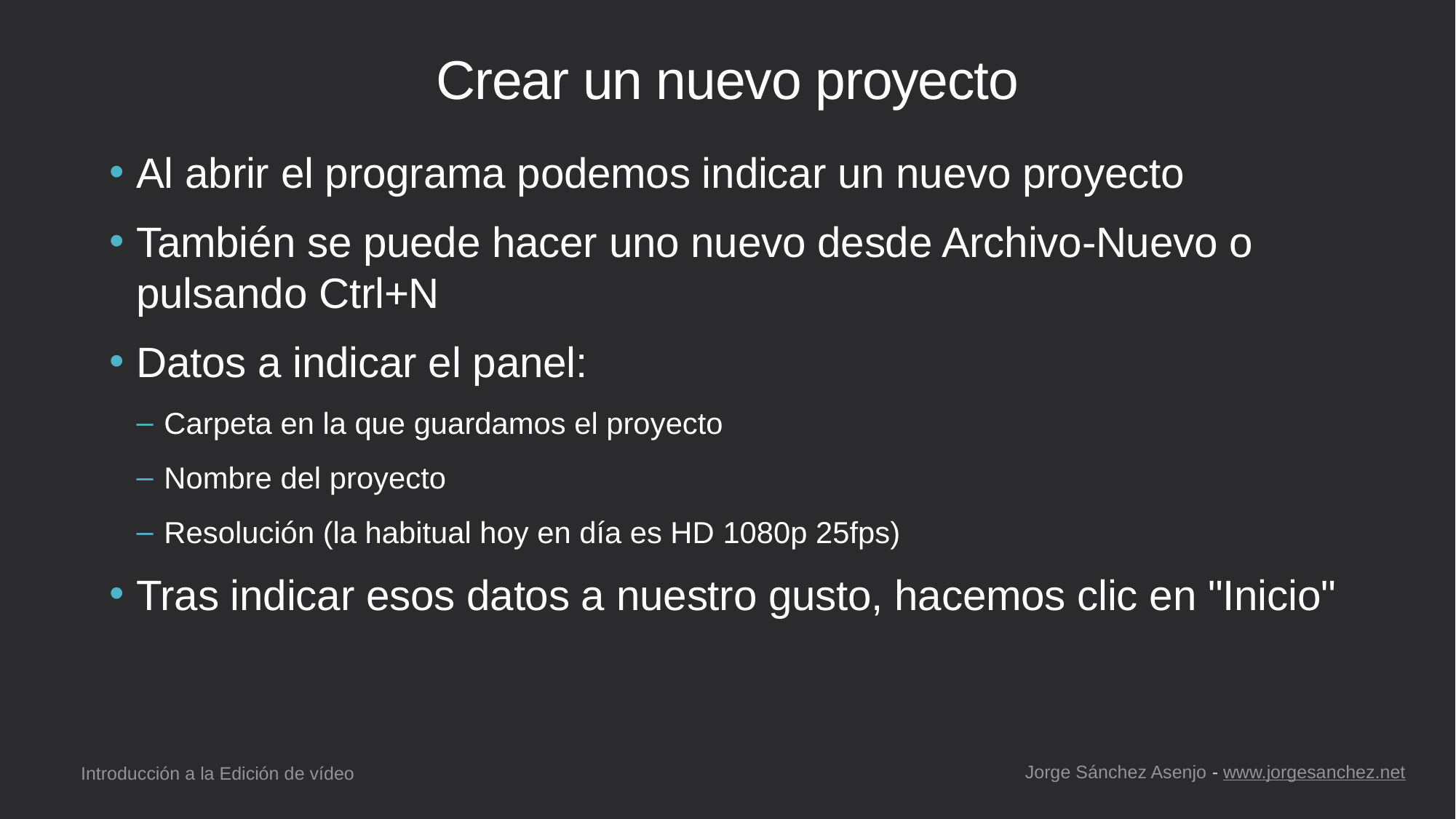

# Crear un nuevo proyecto
Al abrir el programa podemos indicar un nuevo proyecto
También se puede hacer uno nuevo desde Archivo-Nuevo o pulsando Ctrl+N
Datos a indicar el panel:
Carpeta en la que guardamos el proyecto
Nombre del proyecto
Resolución (la habitual hoy en día es HD 1080p 25fps)
Tras indicar esos datos a nuestro gusto, hacemos clic en "Inicio"